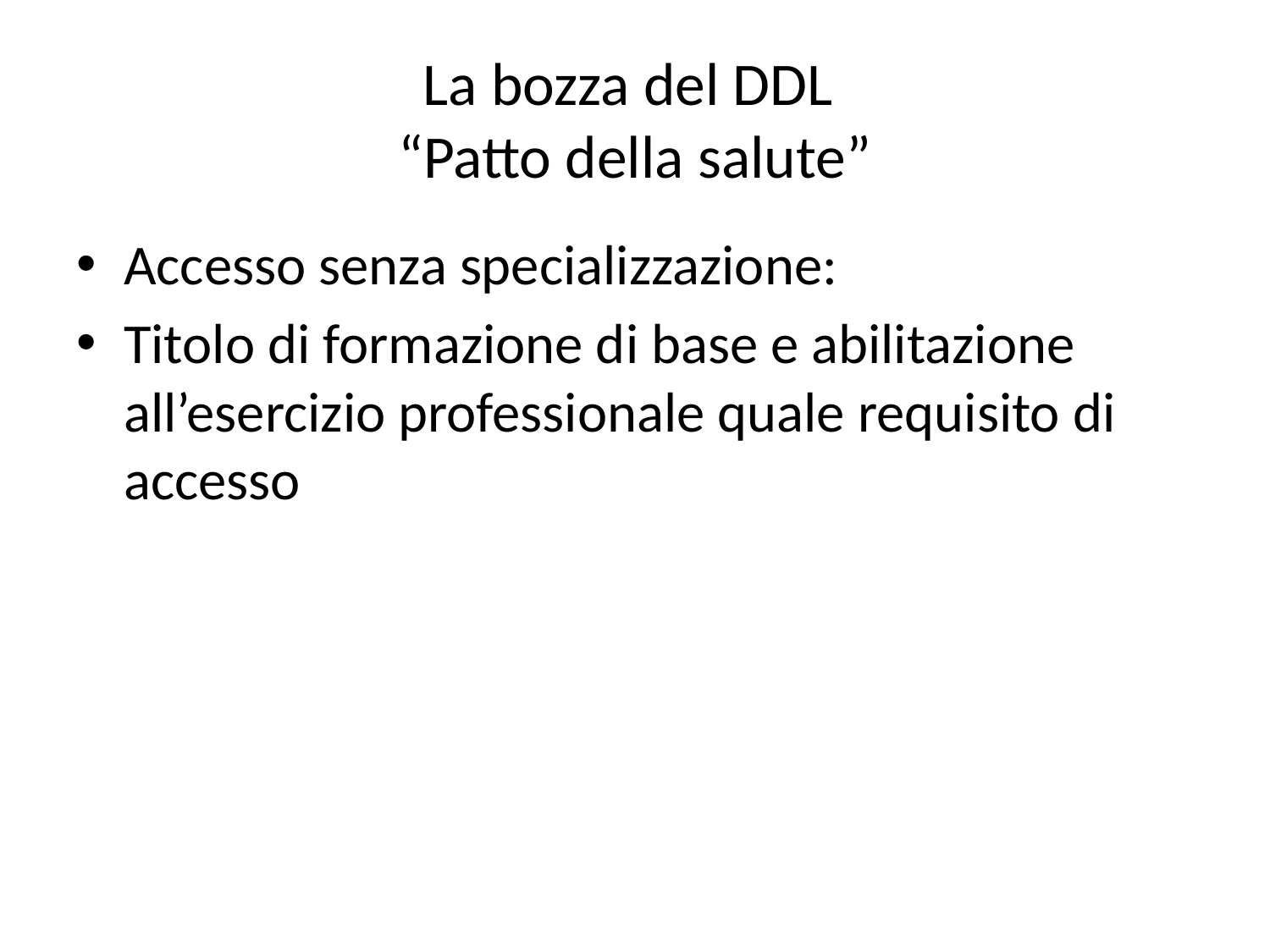

# La bozza del DDL “Patto della salute”
Accesso senza specializzazione:
Titolo di formazione di base e abilitazione all’esercizio professionale quale requisito di accesso